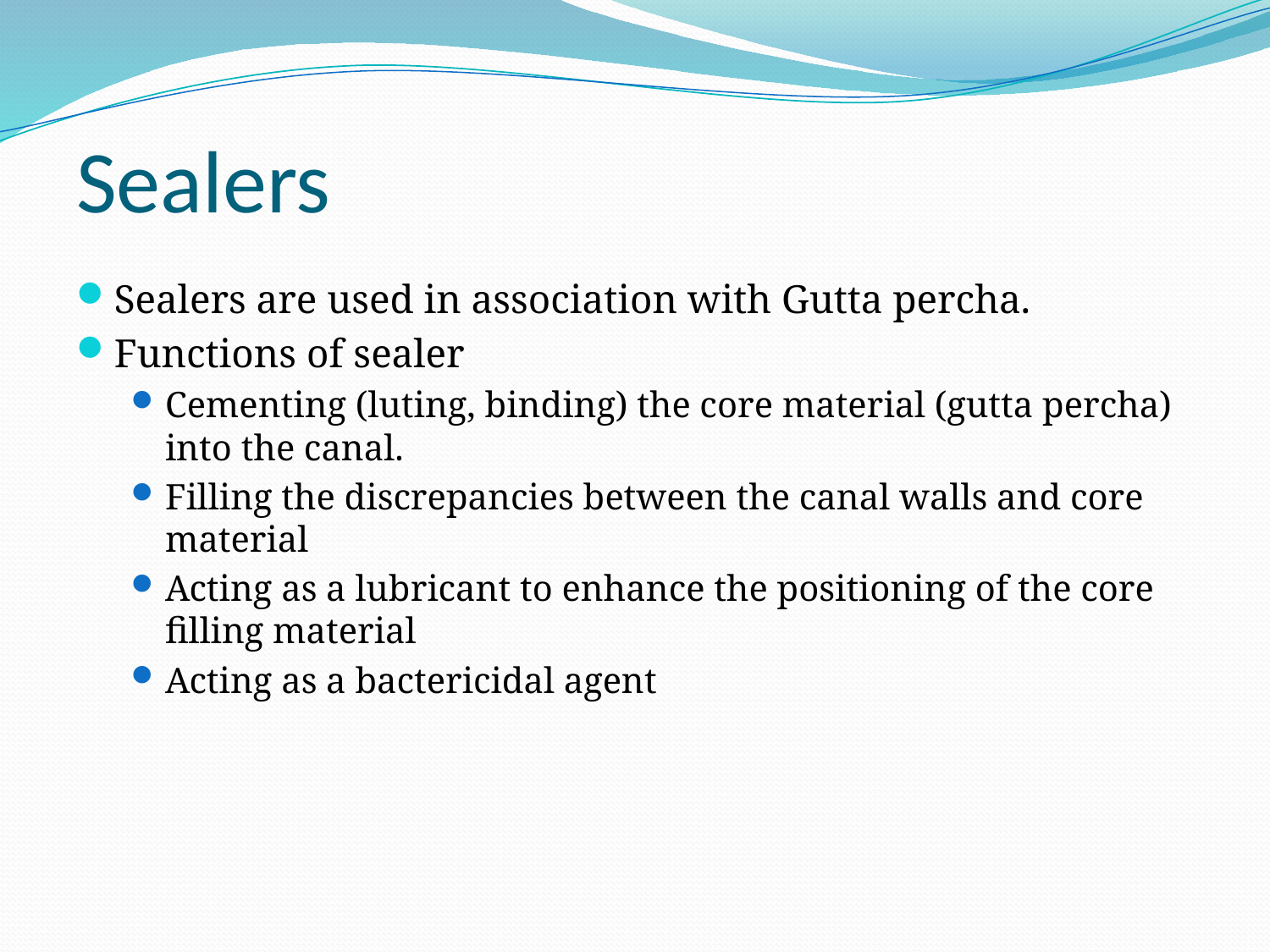

Sealers
Sealers are used in association with Gutta percha.
Functions of sealer
Cementing (luting, binding) the core material (gutta percha) into the canal.
Filling the discrepancies between the canal walls and core material
Acting as a lubricant to enhance the positioning of the core filling material
Acting as a bactericidal agent